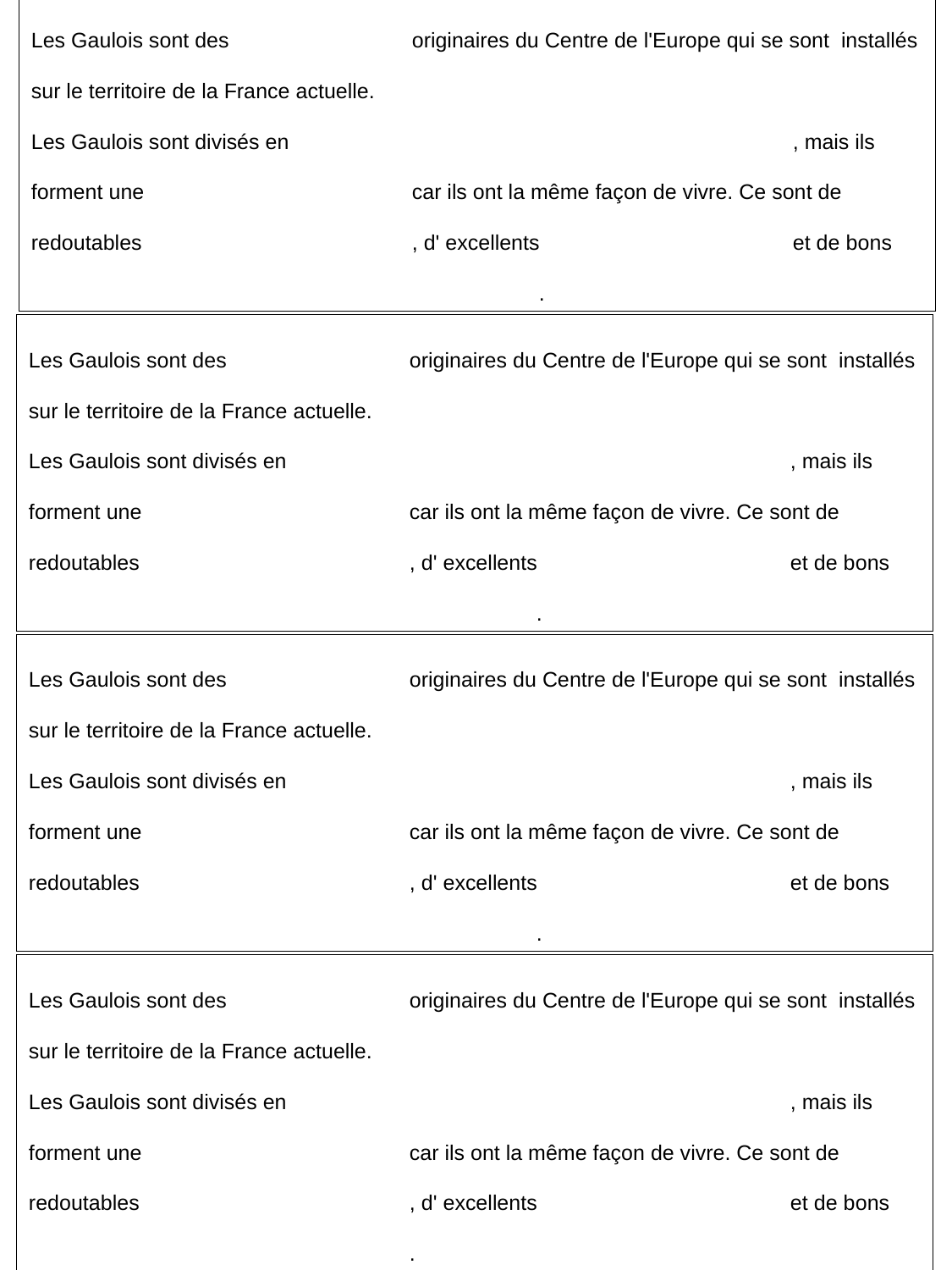

Les Gaulois sont des 		originaires du Centre de l'Europe qui se sont  installés sur le territoire de la France actuelle.
Les Gaulois sont divisés en 				, mais ils forment une 			car ils ont la même façon de vivre. Ce sont de redoutables  			, d' excellents 		et de bons
				.
Les Gaulois sont des 		originaires du Centre de l'Europe qui se sont  installés sur le territoire de la France actuelle.
Les Gaulois sont divisés en 				, mais ils forment une 			car ils ont la même façon de vivre. Ce sont de redoutables  			, d' excellents 		et de bons
				.
Les Gaulois sont des 		originaires du Centre de l'Europe qui se sont  installés sur le territoire de la France actuelle.
Les Gaulois sont divisés en 				, mais ils forment une 			car ils ont la même façon de vivre. Ce sont de redoutables  			, d' excellents 		et de bons
 				.
Les Gaulois sont des 		originaires du Centre de l'Europe qui se sont  installés sur le territoire de la France actuelle.
Les Gaulois sont divisés en 				, mais ils forment une 			car ils ont la même façon de vivre. Ce sont de redoutables  			, d' excellents 		et de bons 				.